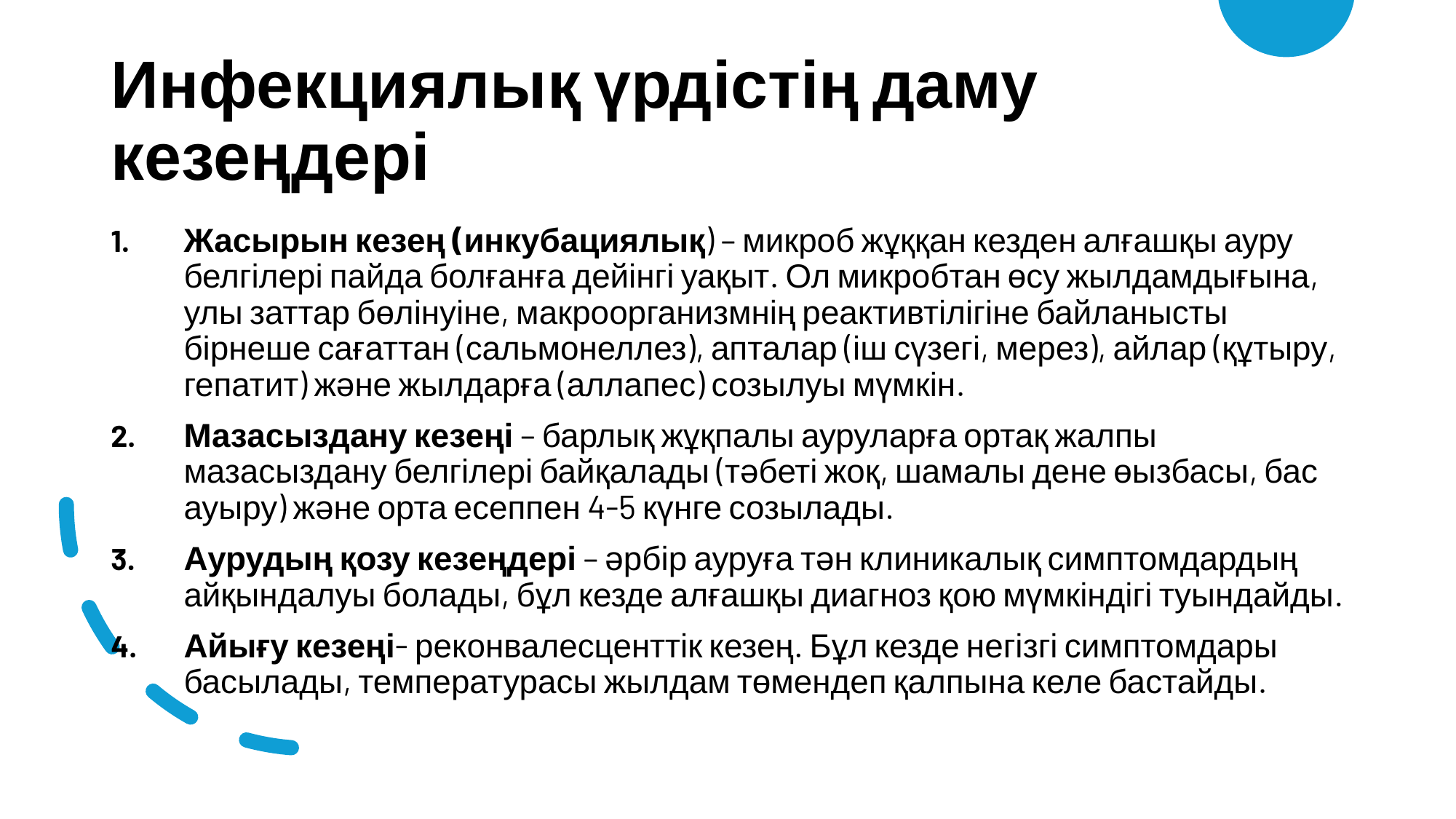

# Инфекциялық үрдістің даму кезеңдері
Жасырын кезең (инкубациялық) – микроб жұққан кезден алғашқы ауру белгілері пайда болғанға дейінгі уақыт. Ол микробтан өсу жылдамдығына, улы заттар бөлінуіне, макроорганизмнің реактивтілігіне байланысты бірнеше сағаттан (сальмонеллез), апталар (іш сүзегі, мерез), айлар (құтыру, гепатит) және жылдарға (аллапес) созылуы мүмкін.
Мазасыздану кезеңі – барлық жұқпалы ауруларға ортақ жалпы мазасыздану белгілері байқалады (тәбеті жоқ, шамалы дене өызбасы, бас ауыру) және орта есеппен 4-5 күнге созылады.
Аурудың қозу кезеңдері – әрбір ауруға тән клиникалық симптомдардың айқындалуы болады, бұл кезде алғашқы диагноз қою мүмкіндігі туындайды.
Айығу кезеңі- реконвалесценттік кезең. Бұл кезде негізгі симптомдары басылады, температурасы жылдам төмендеп қалпына келе бастайды.